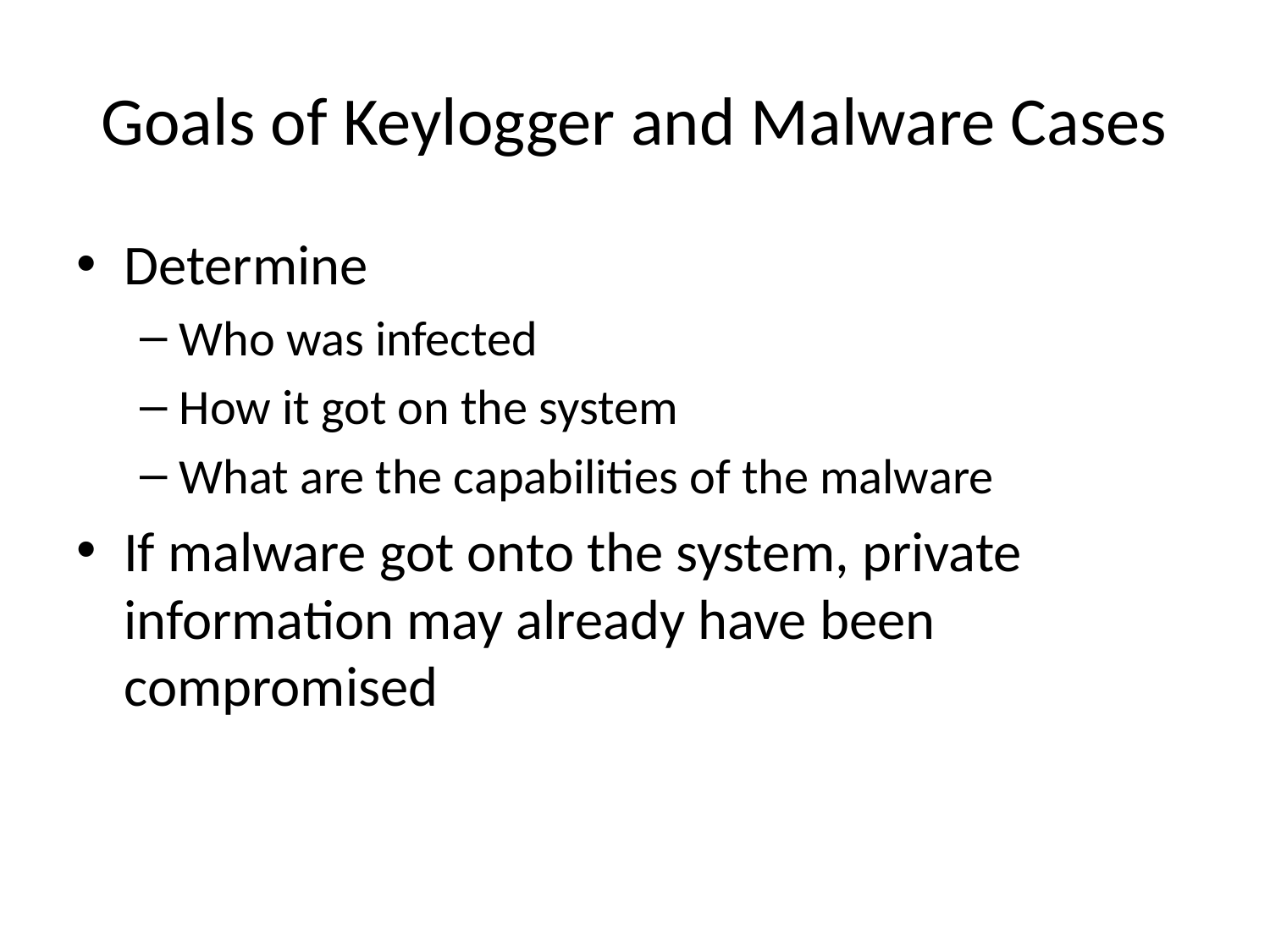

# Goals of Keylogger and Malware Cases
Determine
Who was infected
How it got on the system
What are the capabilities of the malware
If malware got onto the system, private information may already have been compromised